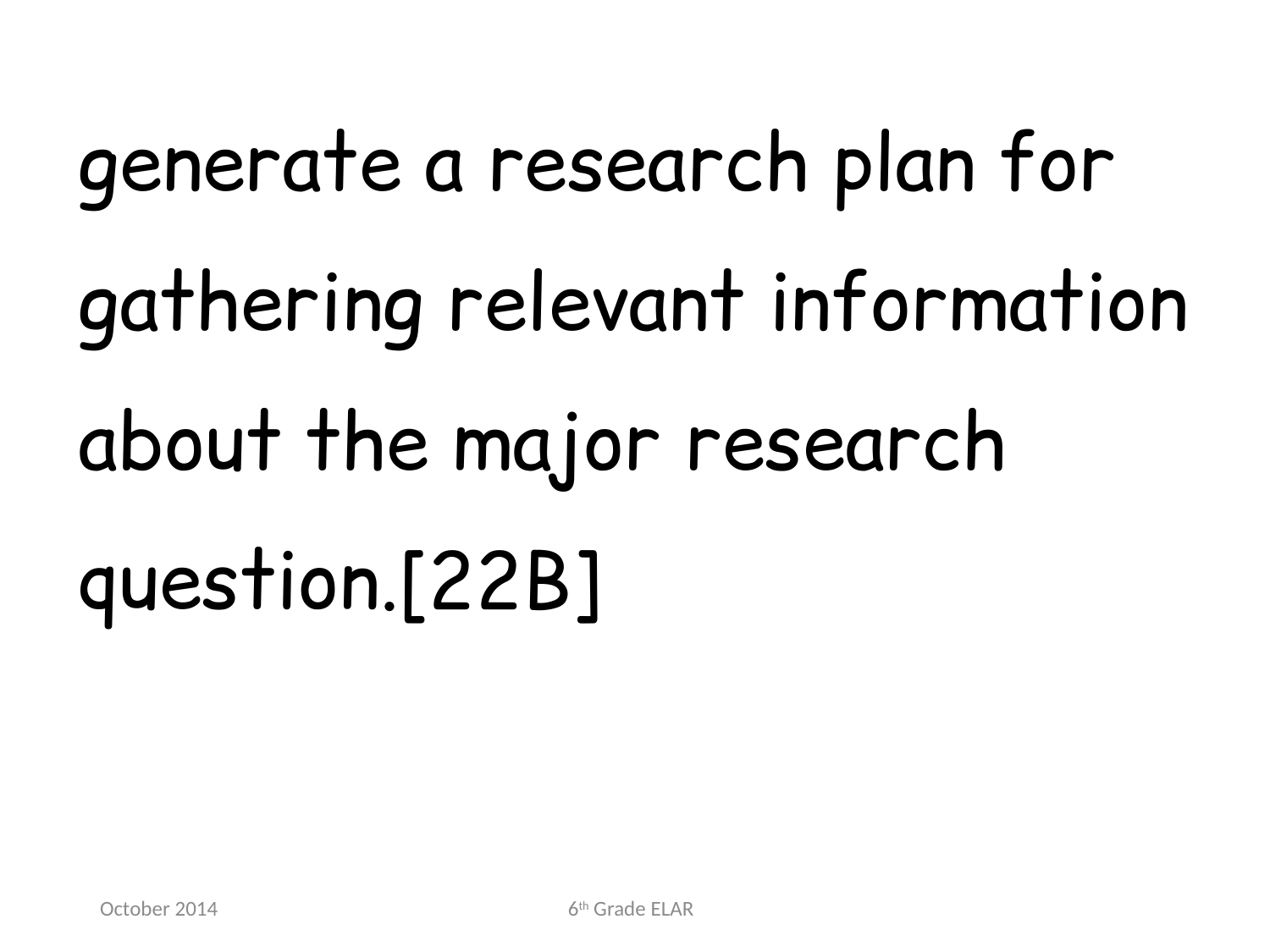

generate a research plan for gathering relevant information about the major research question.[22B]
October 2014
6th Grade ELAR